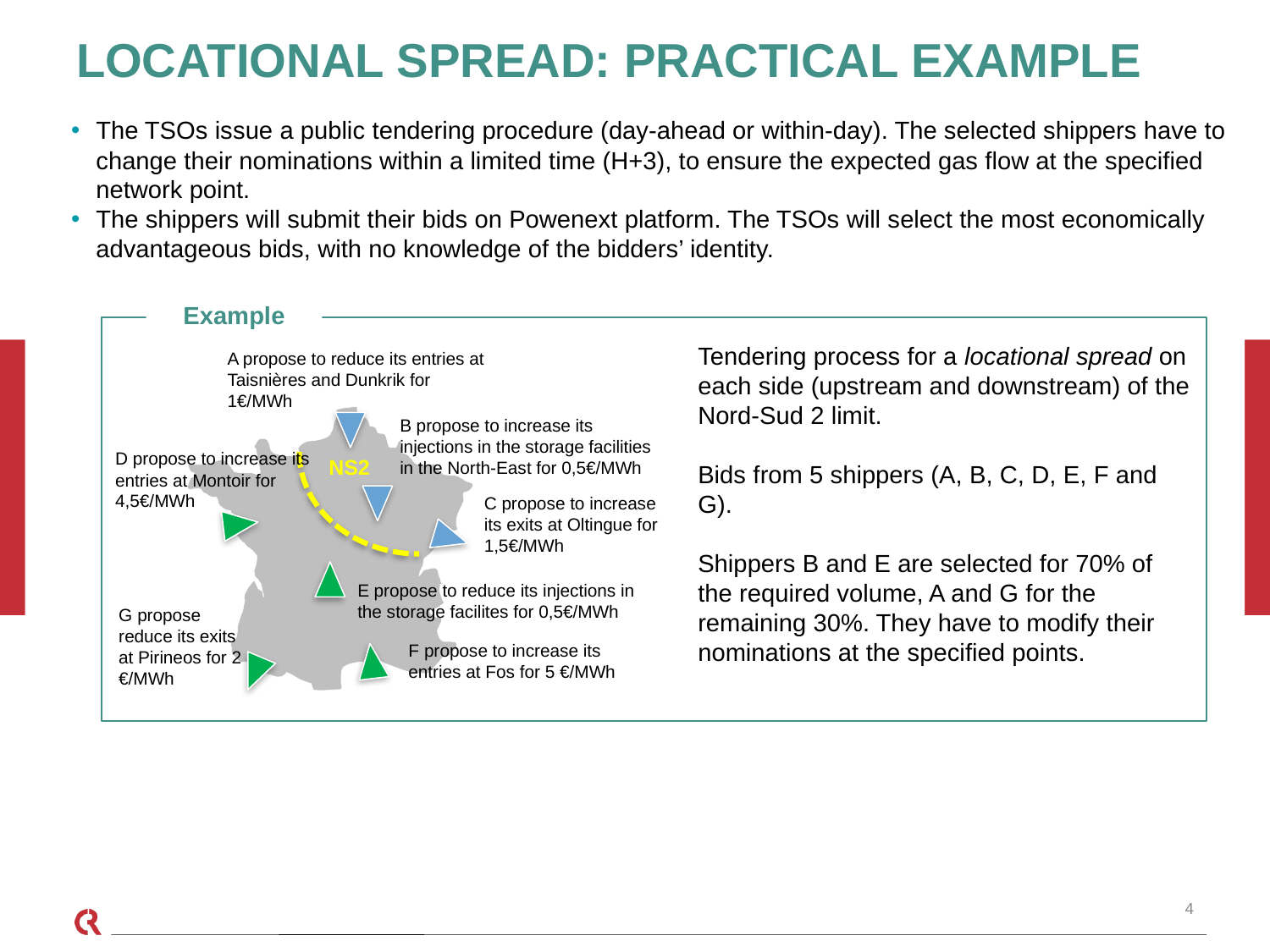

# Locational spread: practical example
The TSOs issue a public tendering procedure (day-ahead or within-day). The selected shippers have to change their nominations within a limited time (H+3), to ensure the expected gas flow at the specified network point.
The shippers will submit their bids on Powenext platform. The TSOs will select the most economically advantageous bids, with no knowledge of the bidders’ identity.
Example

Tendering process for a locational spread on each side (upstream and downstream) of the Nord-Sud 2 limit.

Bids from 5 shippers (A, B, C, D, E, F and G).

Shippers B and E are selected for 70% of the required volume, A and G for the remaining 30%. They have to modify their nominations at the specified points.
A propose to reduce its entries at Taisnières and Dunkrik for 1€/MWh

B propose to increase its injections in the storage facilities in the North-East for 0,5€/MWh

D propose to increase its entries at Montoir for 4,5€/MWh
NS2
C propose to increase its exits at Oltingue for 1,5€/MWh

E propose to reduce its injections in the storage facilites for 0,5€/MWh
G propose reduce its exits at Pirineos for 2 €/MWh
F propose to increase its entries at Fos for 5 €/MWh

4